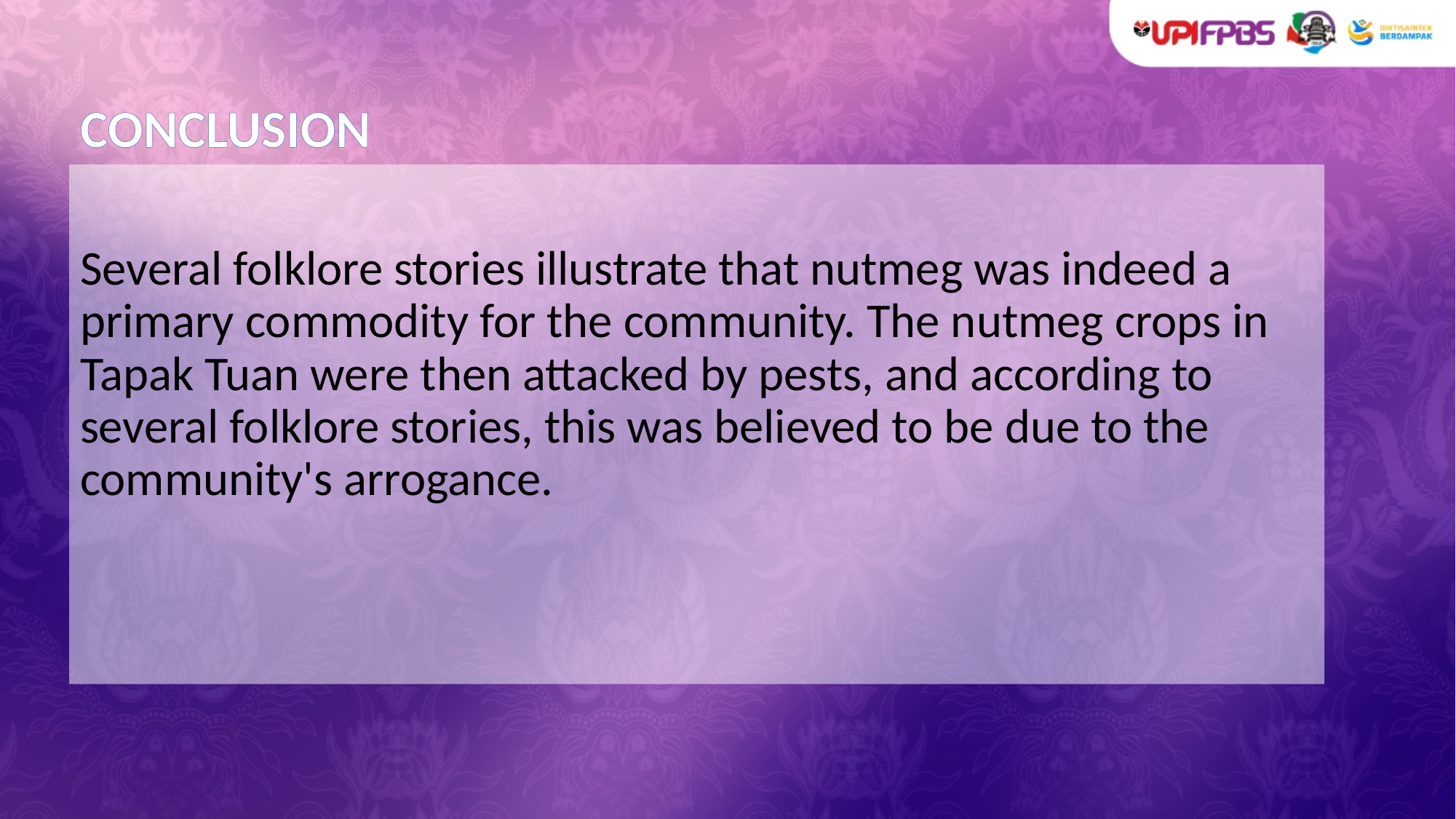

# CONCLUSION

Several folklore stories illustrate that nutmeg was indeed a primary commodity for the community. The nutmeg crops in Tapak Tuan were then attacked by pests, and according to several folklore stories, this was believed to be due to the community's arrogance.